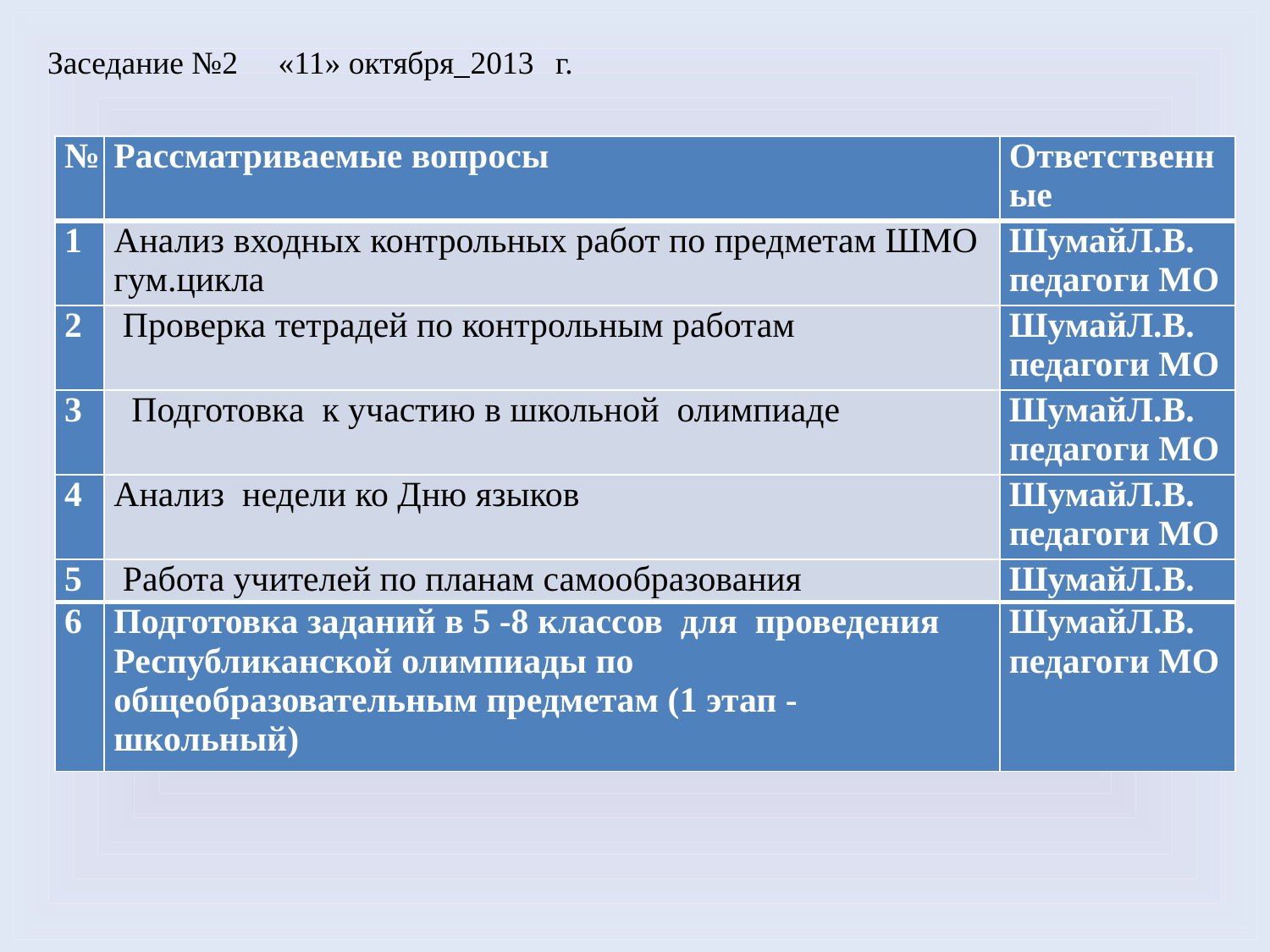

Заседание №2     «11» октября  2013	г.
| № | Рассматриваемые вопросы | Ответственные |
| --- | --- | --- |
| 1 | Анализ входных контрольных работ по предметам ШМО гум.цикла | ШумайЛ.В. педагоги МО |
| 2 | Проверка тетрадей по контрольным работам | ШумайЛ.В. педагоги МО |
| 3 | Подготовка к участию в школьной олимпиаде | ШумайЛ.В. педагоги МО |
| 4 | Анализ недели ко Дню языков | ШумайЛ.В. педагоги МО |
| 5 | Работа учителей по планам самообразования | ШумайЛ.В. |
| 6 | Подготовка заданий в 5 -8 классов для проведения Республиканской олимпиады по общеобразовательным предметам (1 этап - школьный) | ШумайЛ.В. педагоги МО |